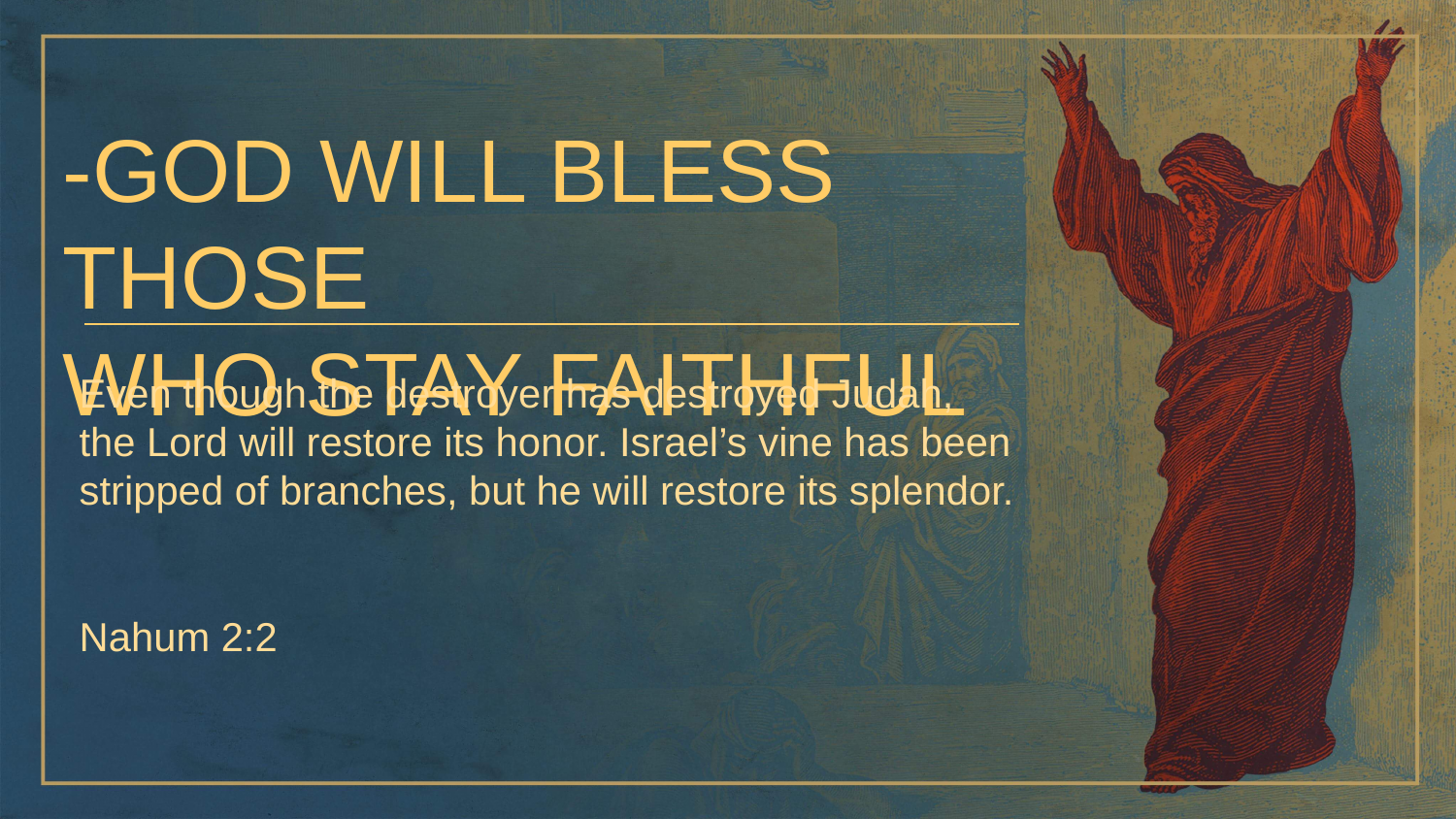

-GOD WILL BLESS THOSE
WHO STAY FAITHFUL
Even though the destroyer has destroyed Judah, the Lord will restore its honor. Israel’s vine has been stripped of branches, but he will restore its splendor.

Nahum 2:2